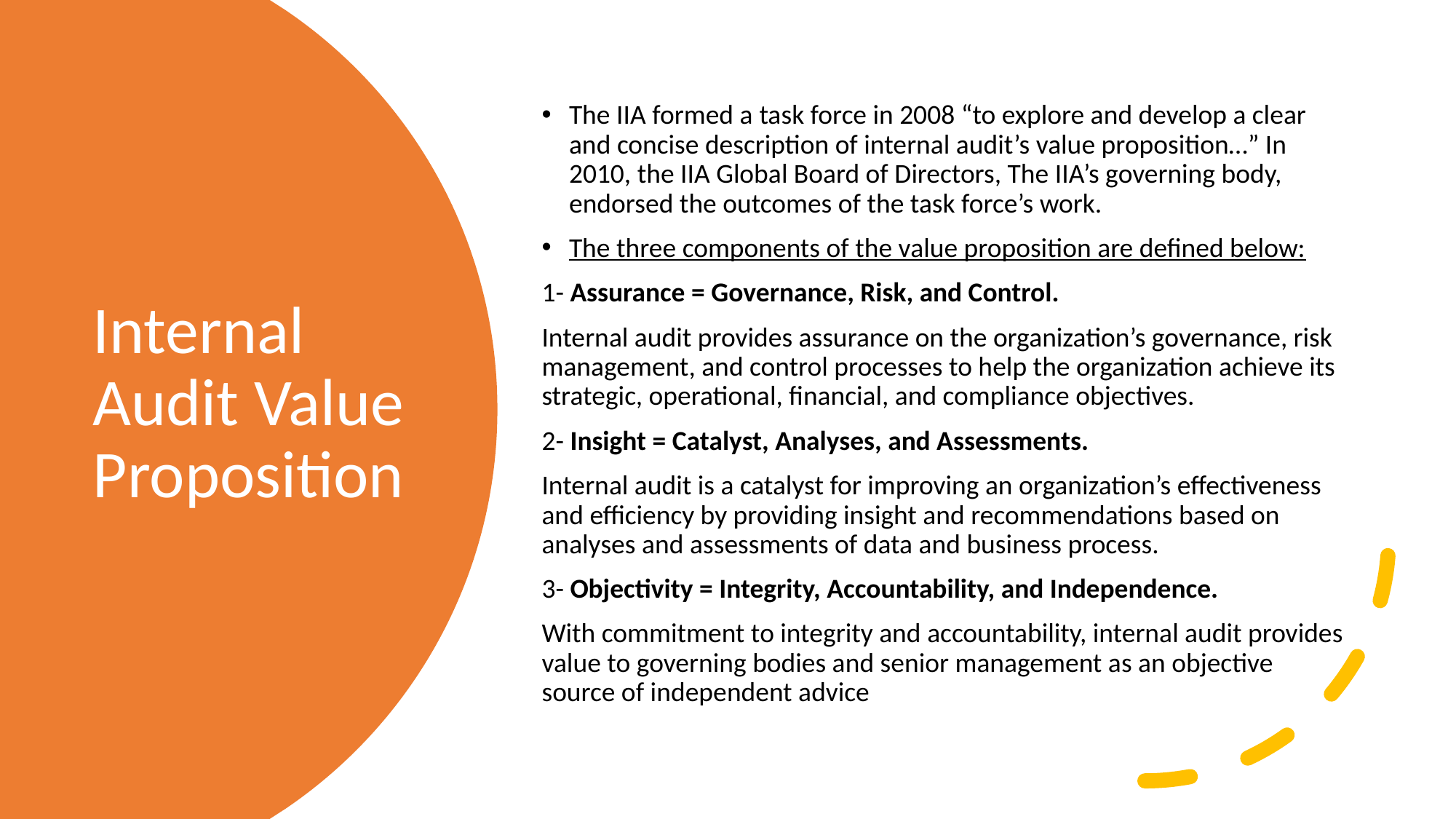

The IIA formed a task force in 2008 “to explore and develop a clear and concise description of internal audit’s value proposition…” In 2010, the IIA Global Board of Directors, The IIA’s governing body, endorsed the outcomes of the task force’s work.
The three components of the value proposition are defined below:
1- Assurance = Governance, Risk, and Control.
Internal audit provides assurance on the organization’s governance, risk management, and control processes to help the organization achieve its strategic, operational, financial, and compliance objectives.
2- Insight = Catalyst, Analyses, and Assessments.
Internal audit is a catalyst for improving an organization’s effectiveness and efficiency by providing insight and recommendations based on analyses and assessments of data and business process.
3- Objectivity = Integrity, Accountability, and Independence.
With commitment to integrity and accountability, internal audit provides value to governing bodies and senior management as an objective source of independent advice

# Internal Audit Value Proposition